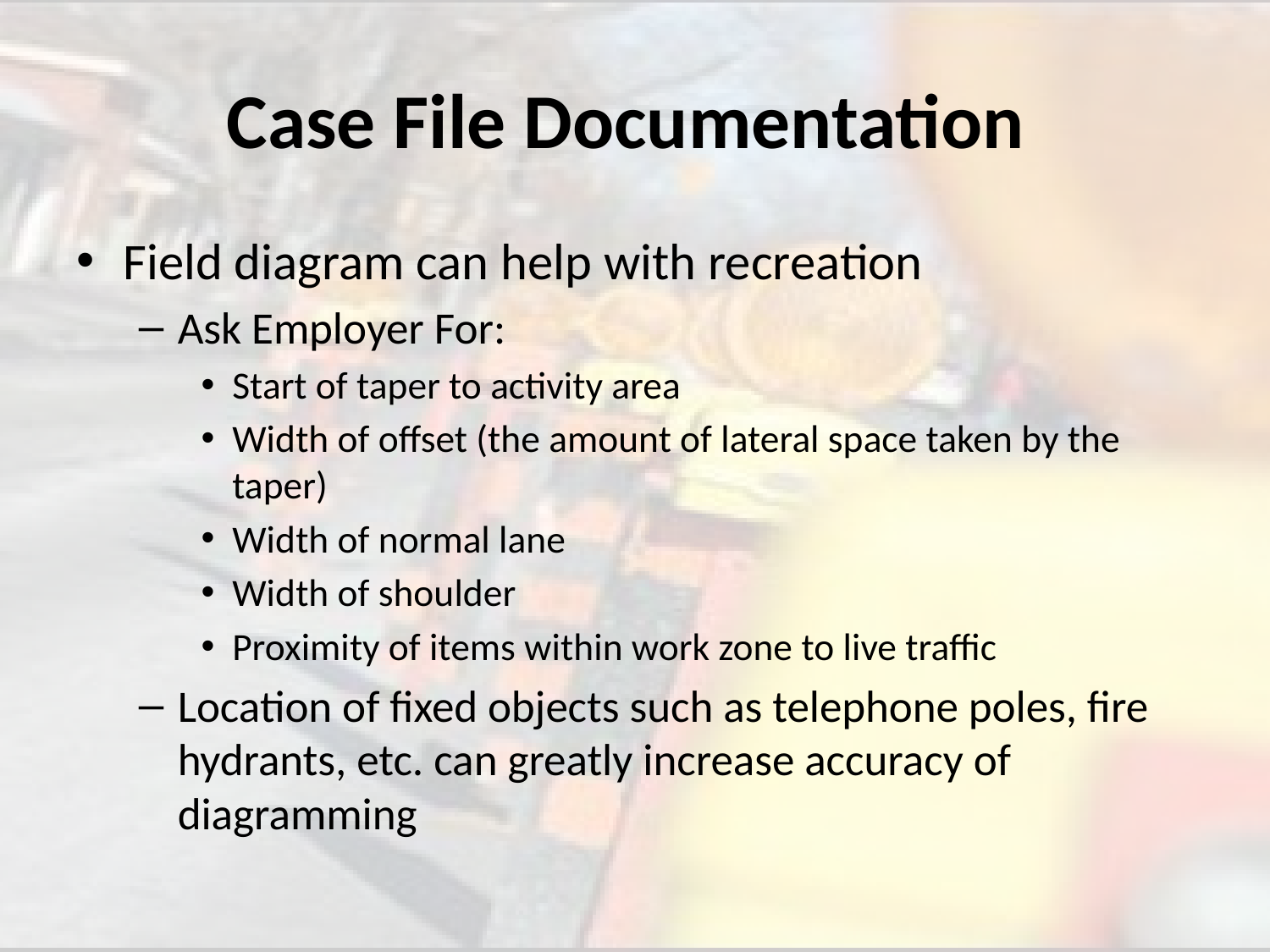

# Case File Documentation
Field diagram can help with recreation
Ask Employer For:
Start of taper to activity area
Width of offset (the amount of lateral space taken by the taper)
Width of normal lane
Width of shoulder
Proximity of items within work zone to live traffic
Location of fixed objects such as telephone poles, fire hydrants, etc. can greatly increase accuracy of diagramming